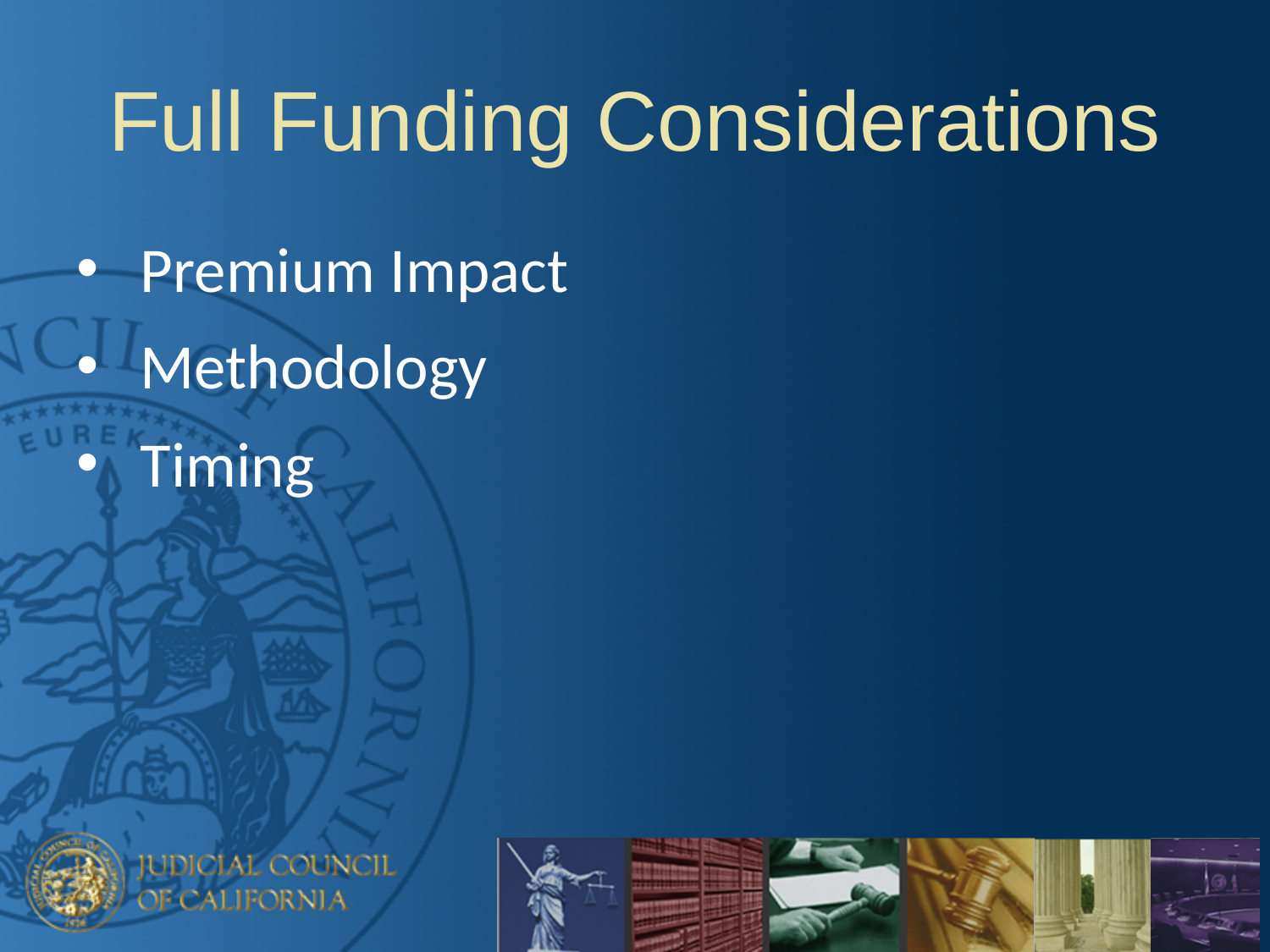

# Full Funding Considerations
Premium Impact
Methodology
Timing